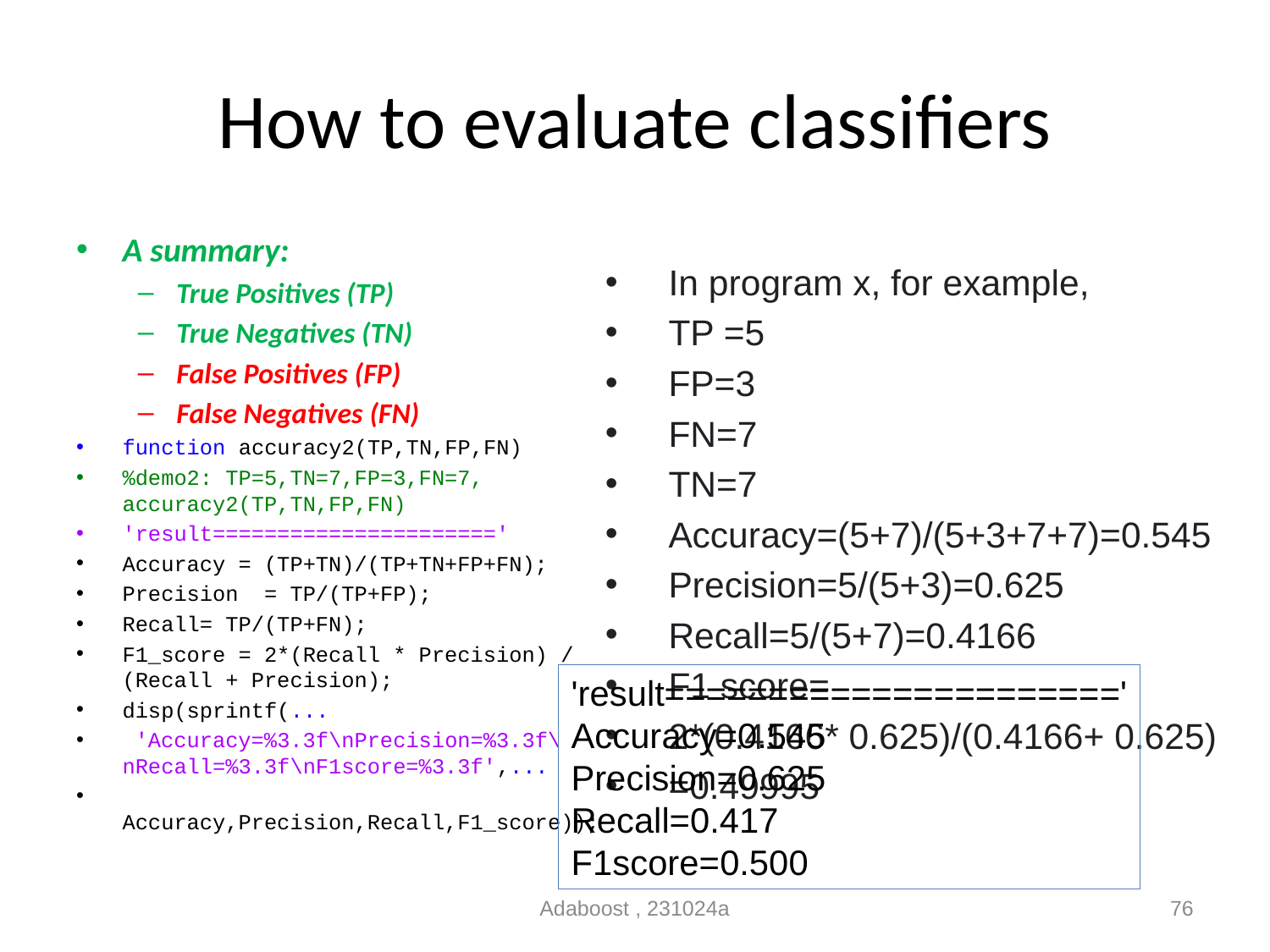

# How to evaluate classifiers
A summary:
True Positives (TP)
True Negatives (TN)
False Positives (FP)
False Negatives (FN)
function accuracy2(TP,TN,FP,FN)
%demo2: TP=5,TN=7,FP=3,FN=7, accuracy2(TP,TN,FP,FN)
'result======================'
Accuracy = (TP+TN)/(TP+TN+FP+FN);
Precision  = TP/(TP+FP);
Recall= TP/(TP+FN);
F1_score = 2*(Recall * Precision) / (Recall + Precision);
disp(sprintf(...
 'Accuracy=%3.3f\nPrecision=%3.3f\nRecall=%3.3f\nF1score=%3.3f',...
  Accuracy,Precision,Recall,F1_score));

In program x, for example,
TP =5
FP=3
FN=7
TN=7
Accuracy=(5+7)/(5+3+7+7)=0.545
Precision=5/(5+3)=0.625
Recall=5/(5+7)=0.4166
F1 score=
2*(0.4166* 0.625)/(0.4166+ 0.625)
=0.49995

'result======================'
Accuracy=0.545
Precision=0.625
Recall=0.417
F1score=0.500
Adaboost , 231024a
76